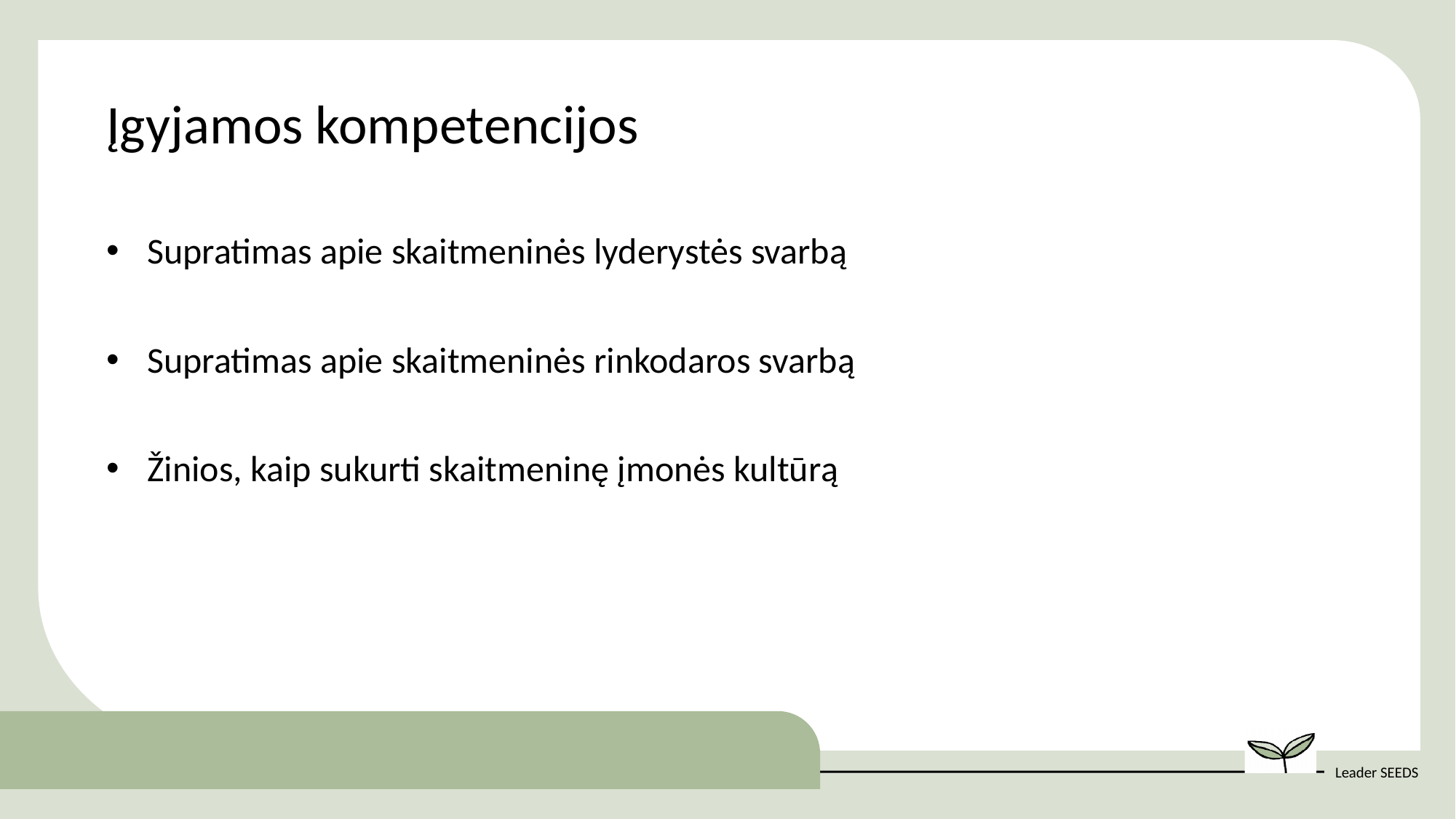

Įgyjamos kompetencijos
Supratimas apie skaitmeninės lyderystės svarbą

Supratimas apie skaitmeninės rinkodaros svarbą

Žinios, kaip sukurti skaitmeninę įmonės kultūrą